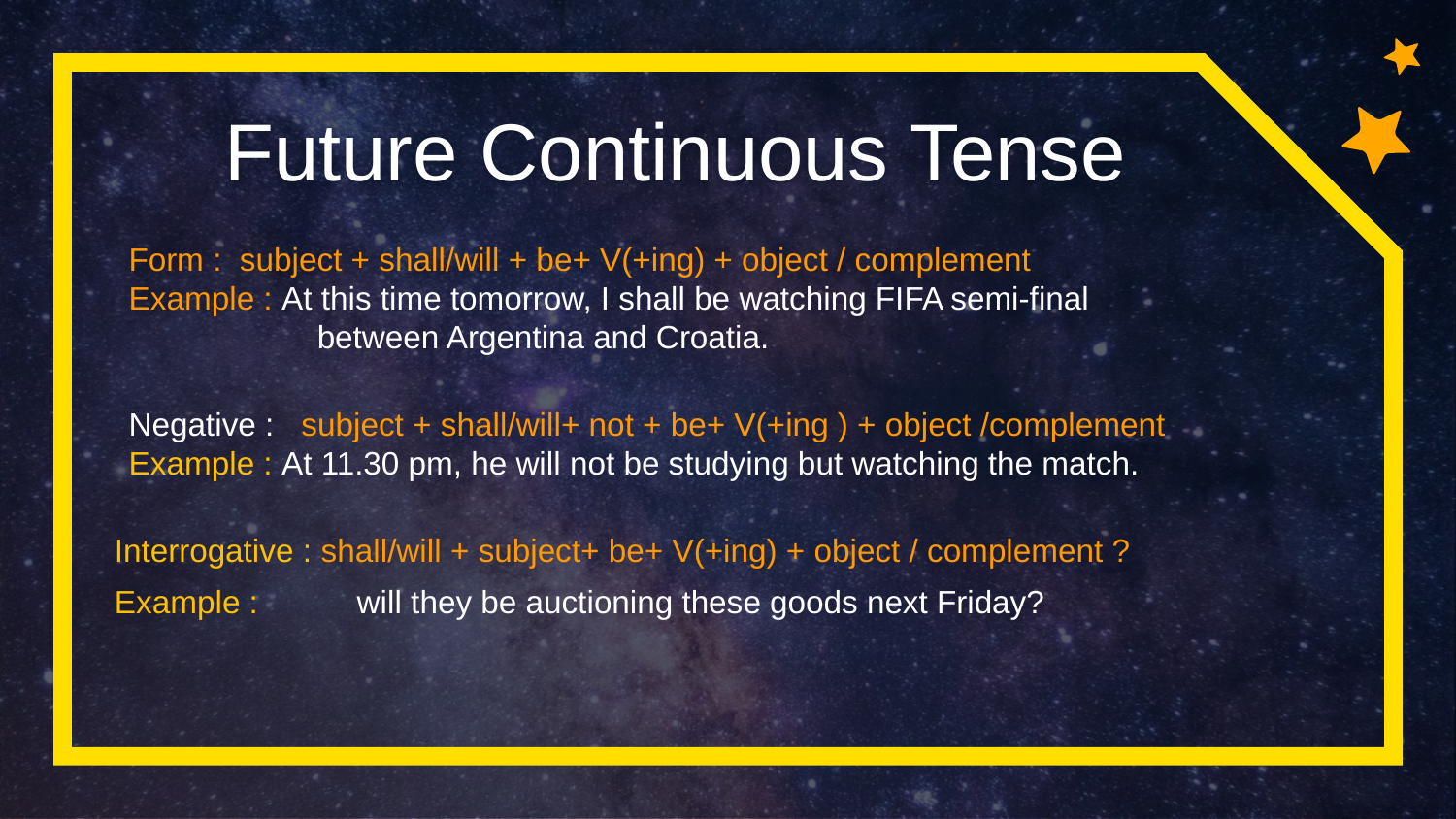

Future Continuous Tense

Form :  subject + shall/will + be+ V(+ing) + object / complement
Example : At this time tomorrow, I shall be watching FIFA semi-final
                     between Argentina and Croatia.
Negative :   subject + shall/will+ not + be+ V(+ing ) + object /complement
Example : At 11.30 pm, he will not be studying but watching the match.

Interrogative : shall/will + subject+ be+ V(+ing) + object / complement ?
Example :           will they be auctioning these goods next Friday?